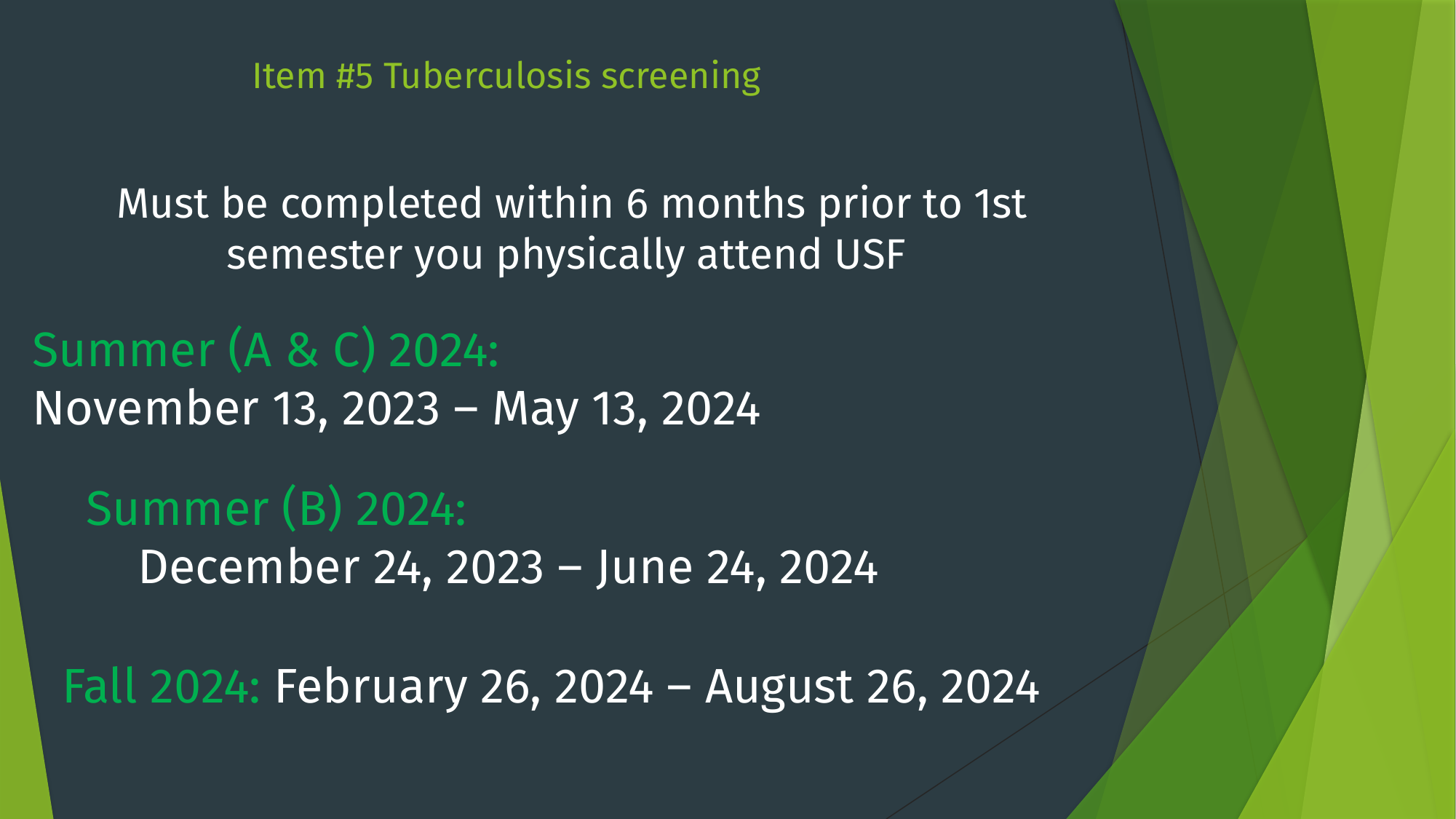

# Item #5 Tuberculosis screening
Must be completed within 6 months prior to 1st semester you physically attend USF

Summer (A & C) 2024:                                              November 13, 2023 – May 13, 2024
Summer (B) 2024:                                              December 24, 2023 – June 24, 2024
Fall 2024: February 26, 2024 – August 26, 2024